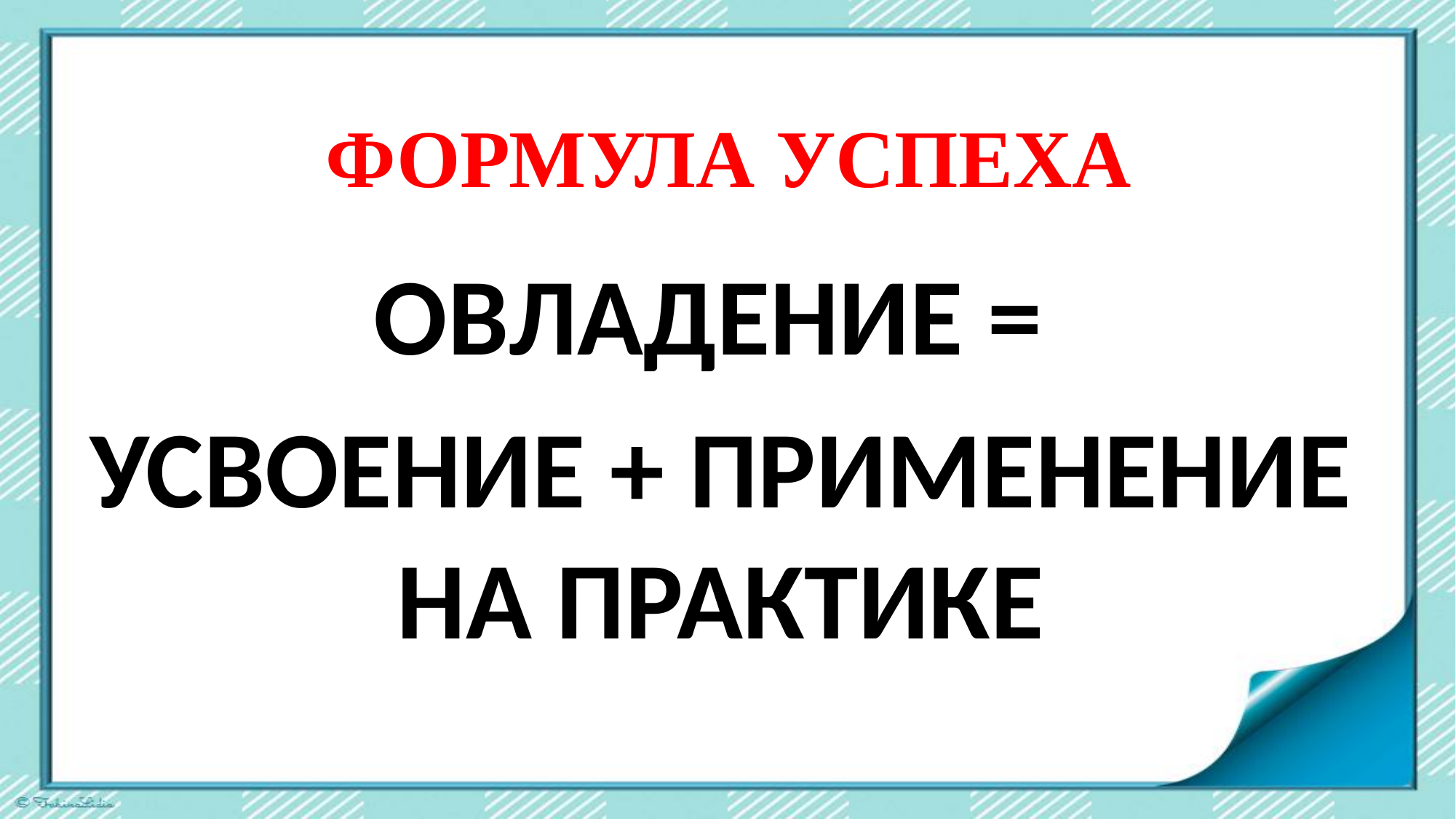

# ФОРМУЛА УСПЕХА
ОВЛАДЕНИЕ =
УСВОЕНИЕ + ПРИМЕНЕНИЕ НА ПРАКТИКЕ